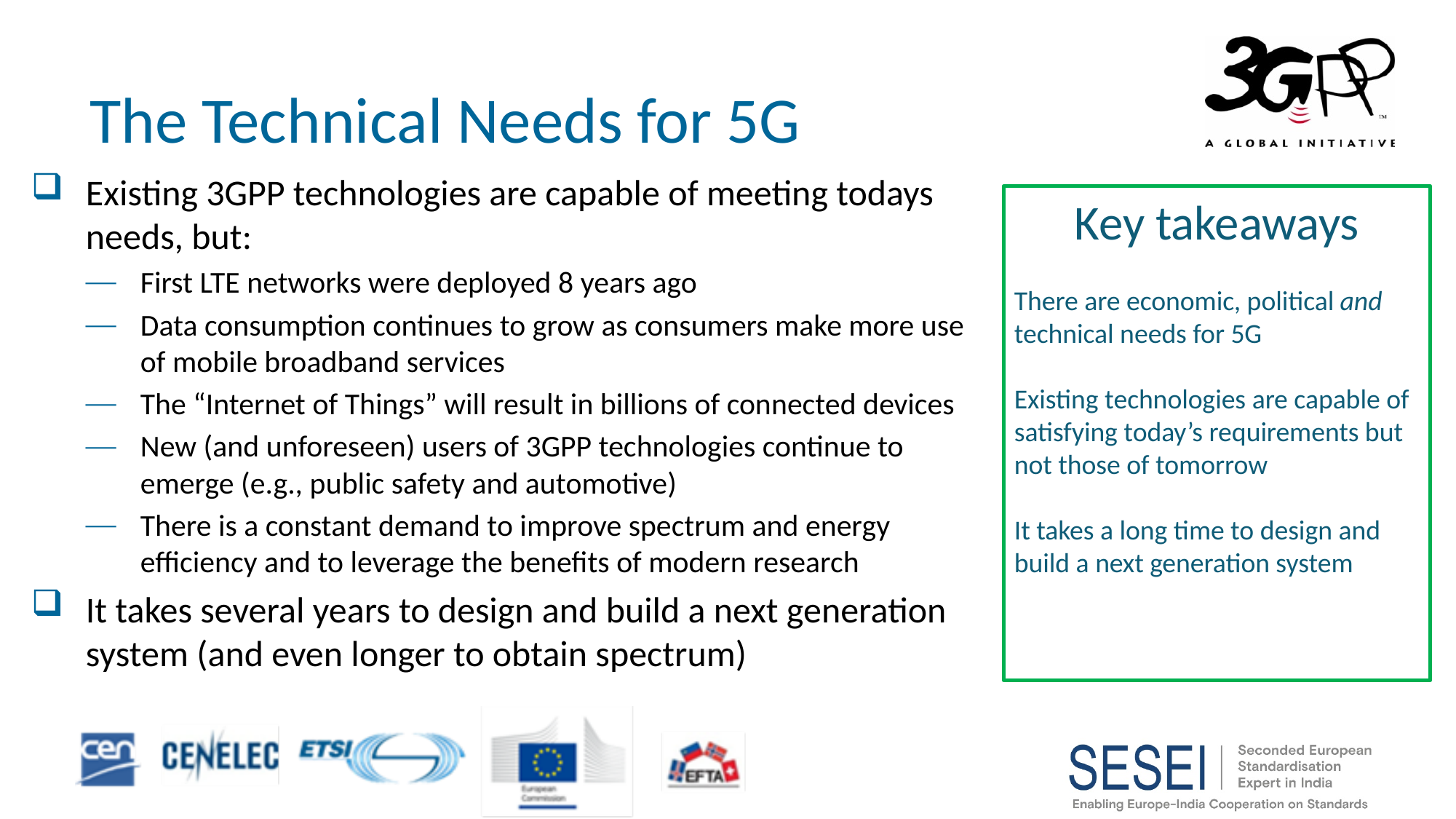

# The Technical Needs for 5G
Existing 3GPP technologies are capable of meeting todays needs, but:
First LTE networks were deployed 8 years ago
Data consumption continues to grow as consumers make more use of mobile broadband services
The “Internet of Things” will result in billions of connected devices
New (and unforeseen) users of 3GPP technologies continue to emerge (e.g., public safety and automotive)
There is a constant demand to improve spectrum and energy efficiency and to leverage the benefits of modern research
It takes several years to design and build a next generation system (and even longer to obtain spectrum)
Key takeaways

There are economic, political and technical needs for 5G

Existing technologies are capable of satisfying today’s requirements but not those of tomorrow

It takes a long time to design and build a next generation system